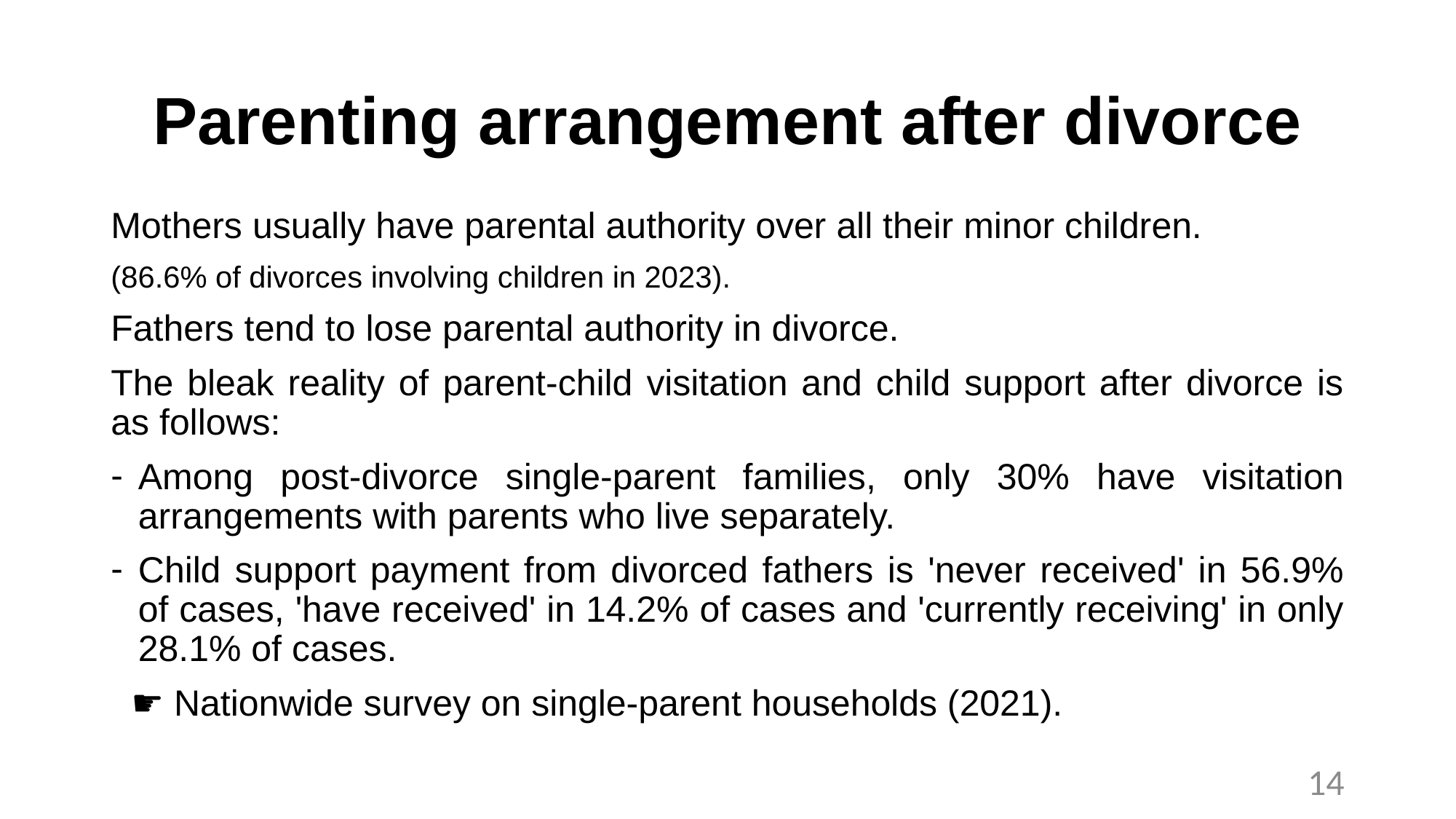

# Parenting arrangement after divorce
Mothers usually have parental authority over all their minor children.
(86.6% of divorces involving children in 2023).
Fathers tend to lose parental authority in divorce.
The bleak reality of parent-child visitation and child support after divorce is as follows:
Among post-divorce single-parent families, only 30% have visitation arrangements with parents who live separately.
Child support payment from divorced fathers is 'never received' in 56.9% of cases, 'have received' in 14.2% of cases and 'currently receiving' in only 28.1% of cases.
  ☛ Nationwide survey on single-parent households (2021).

14